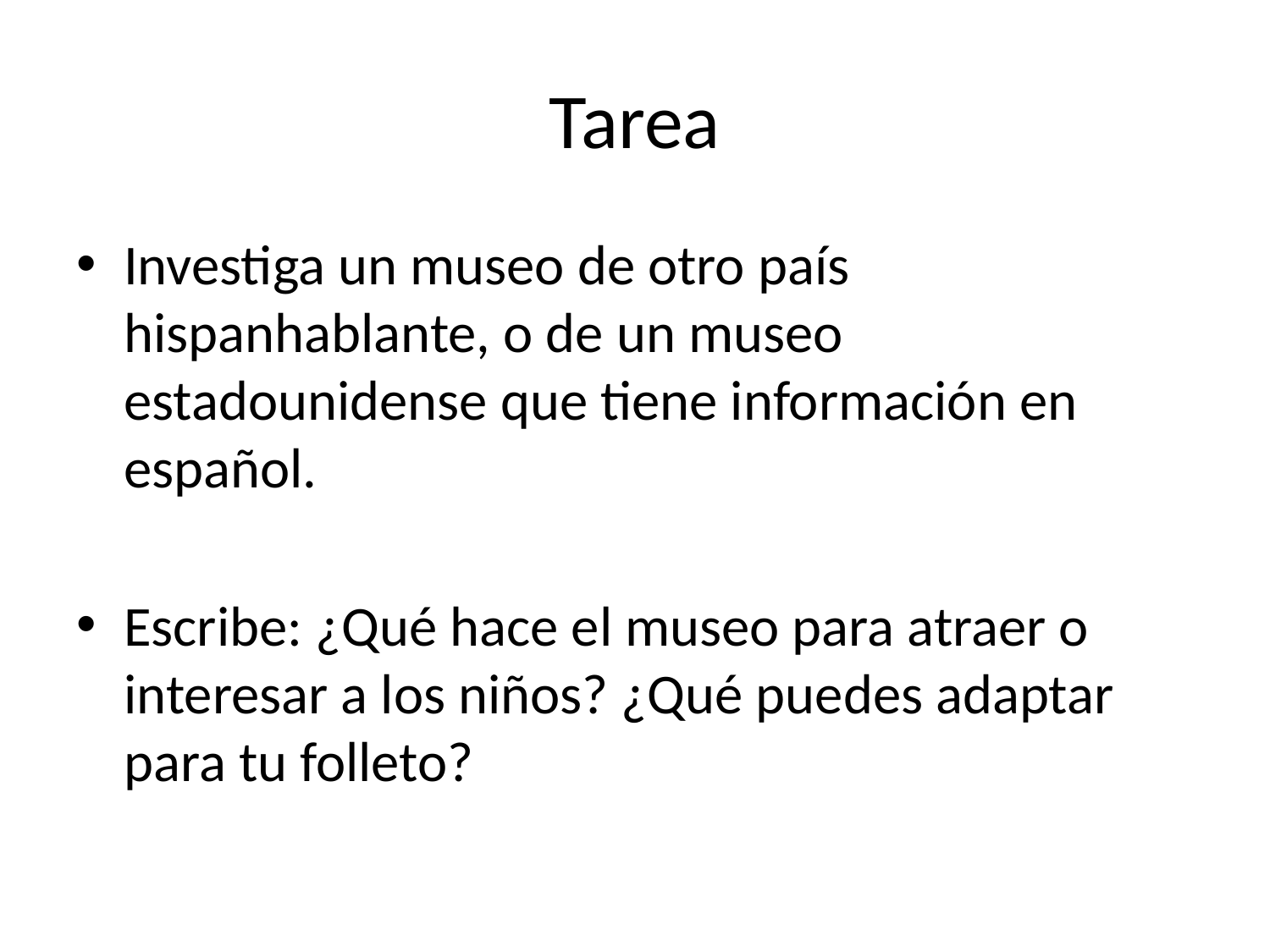

# Tarea
Investiga un museo de otro país hispanhablante, o de un museo estadounidense que tiene información en español.

Escribe: ¿Qué hace el museo para atraer o interesar a los niños? ¿Qué puedes adaptar para tu folleto?